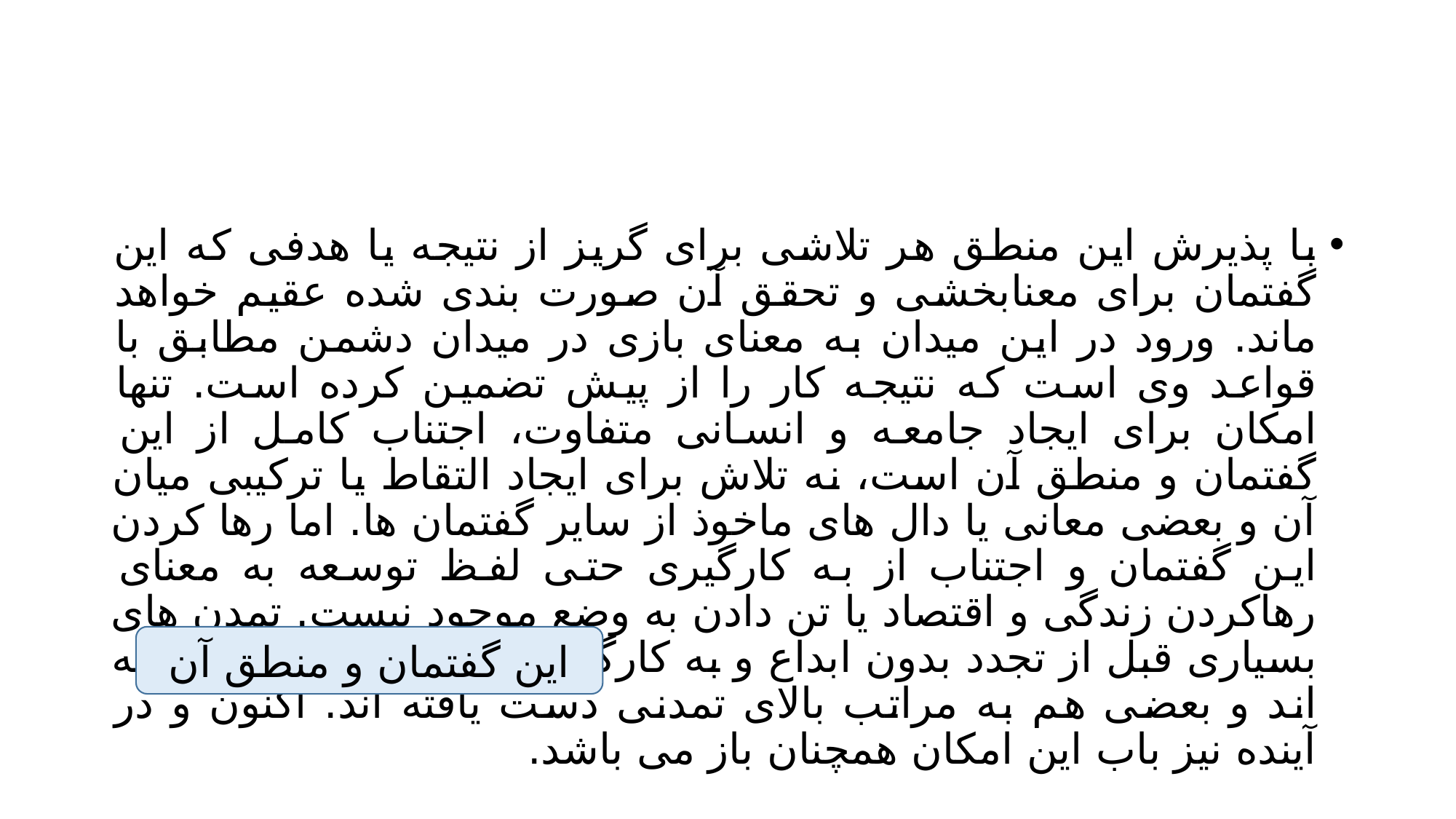

#
با پذیرش این منطق هر تلاشی برای گریز از نتیجه یا هدفی که این گفتمان برای معنابخشی و تحقق آن صورت بندی شده عقیم خواهد ماند. ورود در این میدان به معنای بازی در میدان دشمن مطابق با قواعد وی است که نتیجه کار را از پیش تضمین کرده است. تنها امکان برای ایجاد جامعه و انسانی متفاوت، اجتناب کامل از این گفتمان و منطق آن است، نه تلاش برای ایجاد التقاط یا ترکیبی میان آن و بعضی معانی یا دال های ماخوذ از سایر گفتمان ها. اما رها کردن این گفتمان و اجتناب از به کارگیری حتی لفظ توسعه به معنای رهاکردن زندگی و اقتصاد یا تن دادن به وضع موجود نیست. تمدن های بسیاری قبل از تجدد بدون ابداع و به کارگیری این مفهوم آمده و رفته اند و بعضی هم به مراتب بالای تمدنی دست یافته اند. اکنون و در آینده نیز باب این امکان همچنان باز می باشد.
این گفتمان و منطق آن